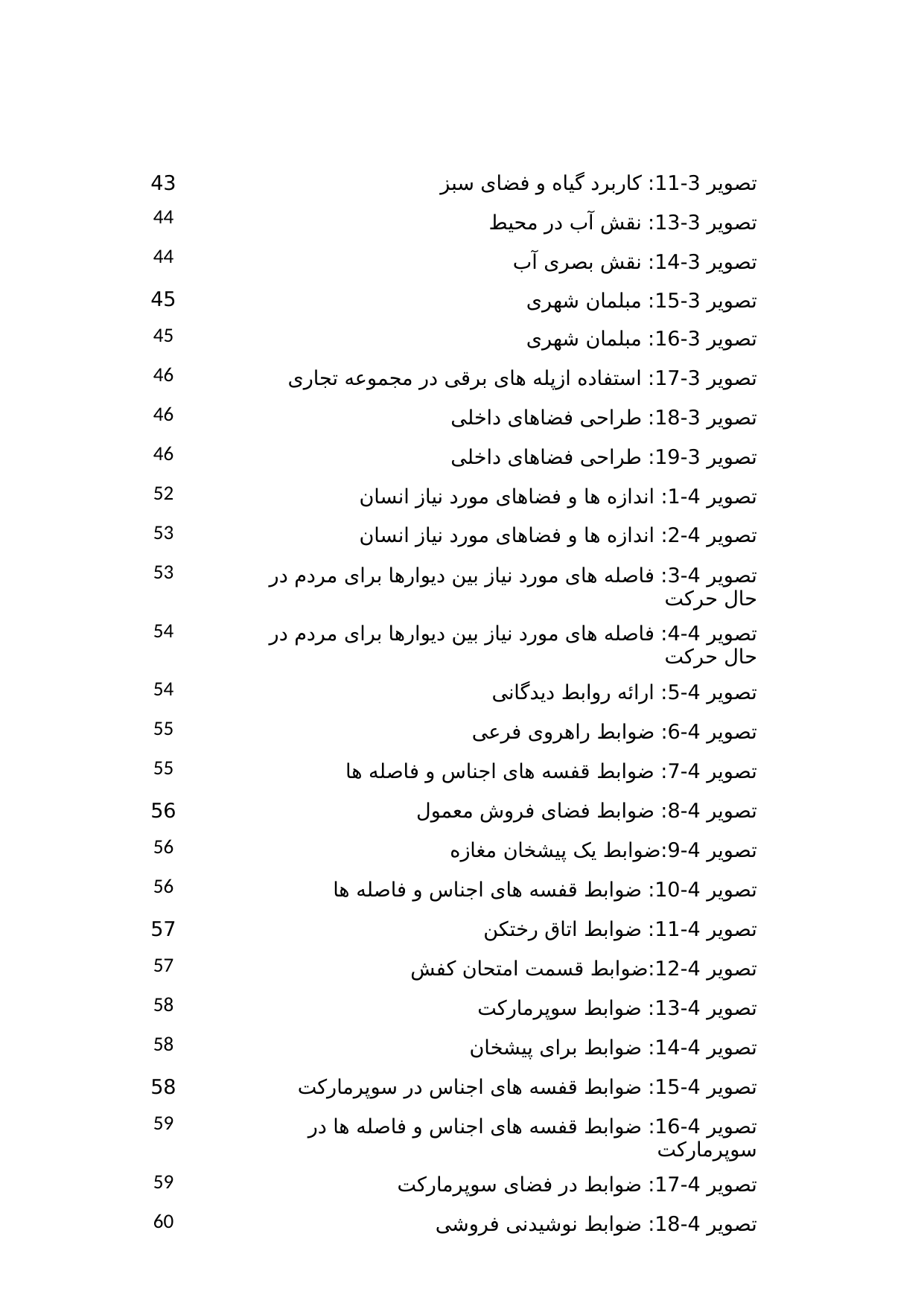

| 43 | تصویر 3-11: کاربرد گیاه و فضای سبز |
| --- | --- |
| 44 | تصویر 3-13: نقش آب در محیط |
| 44 | تصویر 3-14: نقش بصری آب |
| 45 | تصویر 3-15: مبلمان شهری |
| 45 | تصویر 3-16: مبلمان شهری |
| 46 | تصویر 3-17: استفاده ازپله های برقی در مجموعه تجاری |
| 46 | تصویر 3-18: طراحی فضاهای داخلی |
| 46 | تصویر 3-19: طراحی فضاهای داخلی |
| 52 | تصویر 4-1: اندازه ها و فضاهای مورد نیاز انسان |
| 53 | تصویر 4-2: اندازه ها و فضاهای مورد نیاز انسان |
| 53 | تصویر 4-3: فاصله های مورد نیاز بین دیوارها برای مردم در حال حرکت |
| 54 | تصویر 4-4: فاصله های مورد نیاز بین دیوارها برای مردم در حال حرکت |
| 54 | تصویر 4-5: ارائه روابط دیدگانی |
| 55 | تصویر 4-6: ضوابط راهروی فرعی |
| 55 | تصویر 4-7: ضوابط قفسه های اجناس و فاصله ها |
| 56 | تصویر 4-8: ضوابط فضای فروش معمول |
| 56 | تصویر 4-9:ضوابط یک پیشخان مغازه |
| 56 | تصویر 4-10: ضوابط قفسه های اجناس و فاصله ها |
| 57 | تصویر 4-11: ضوابط اتاق رختکن |
| 57 | تصویر 4-12:ضوابط قسمت امتحان کفش |
| 58 | تصویر 4-13: ضوابط سوپرمارکت |
| 58 | تصویر 4-14: ضوابط برای پیشخان |
| 58 | تصویر 4-15: ضوابط قفسه های اجناس در سوپرمارکت |
| 59 | تصویر 4-16: ضوابط قفسه های اجناس و فاصله ها در سوپرمارکت |
| 59 | تصویر 4-17: ضوابط در فضای سوپرمارکت |
| 60 | تصویر 4-18: ضوابط نوشیدنی فروشی |